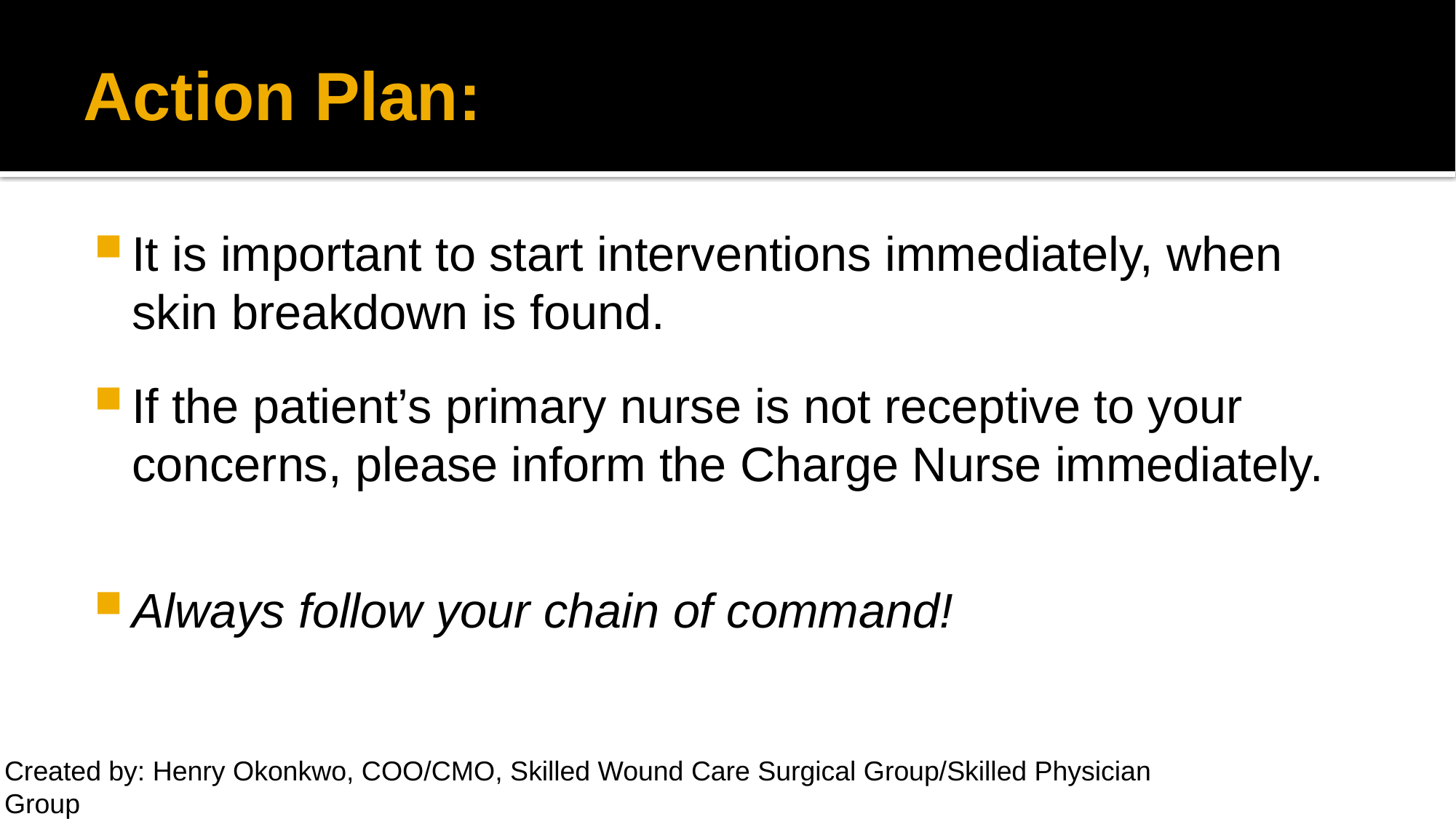

# Action Plan:
It is important to start interventions immediately, when skin breakdown is found.

If the patient’s primary nurse is not receptive to your concerns, please inform the Charge Nurse immediately.

Always follow your chain of command!

Created by: Henry Okonkwo, COO/CMO, Skilled Wound Care Surgical Group/Skilled Physician  Group
For: CAHF Quality Improvement Subcommittee, All Rights Reserved®️, Do not copy without permission.